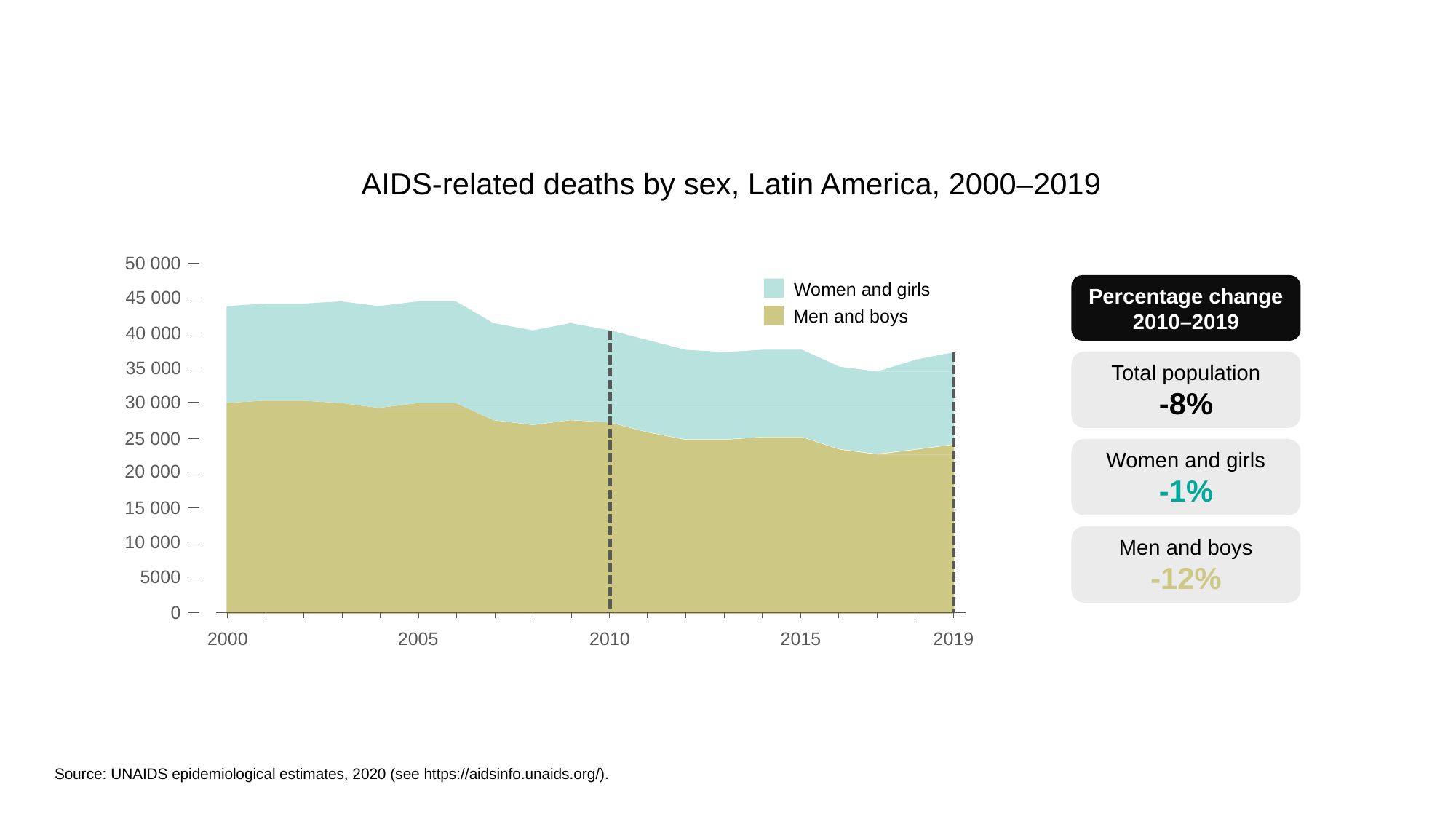

AIDS-related deaths by sex, Latin America, 2000–2019
50 000
Women and girls
Percentage change
2010–2019

45 000
Men and boys

40 000
35 000
Total population
-8%
30 000

25 000
Women and girls
-1%
 20 000
15 000
10 000
Men and boys
-12%
5000
0

2000
2005
2010
2015
2019
Source: UNAIDS epidemiological estimates, 2020 (see https://aidsinfo.unaids.org/).